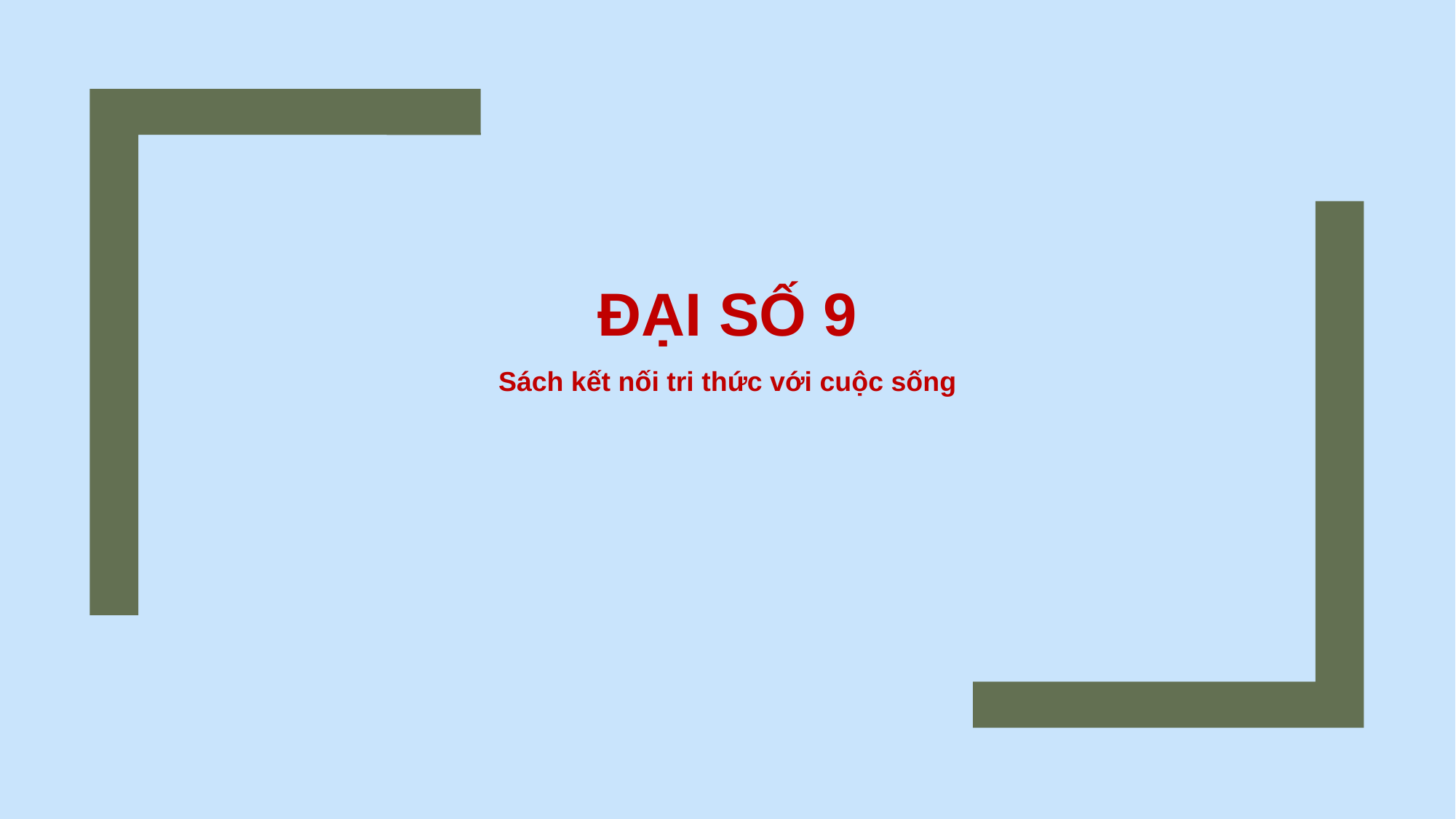

ĐẠI SỐ 9
Sách kết nối tri thức với cuộc sống